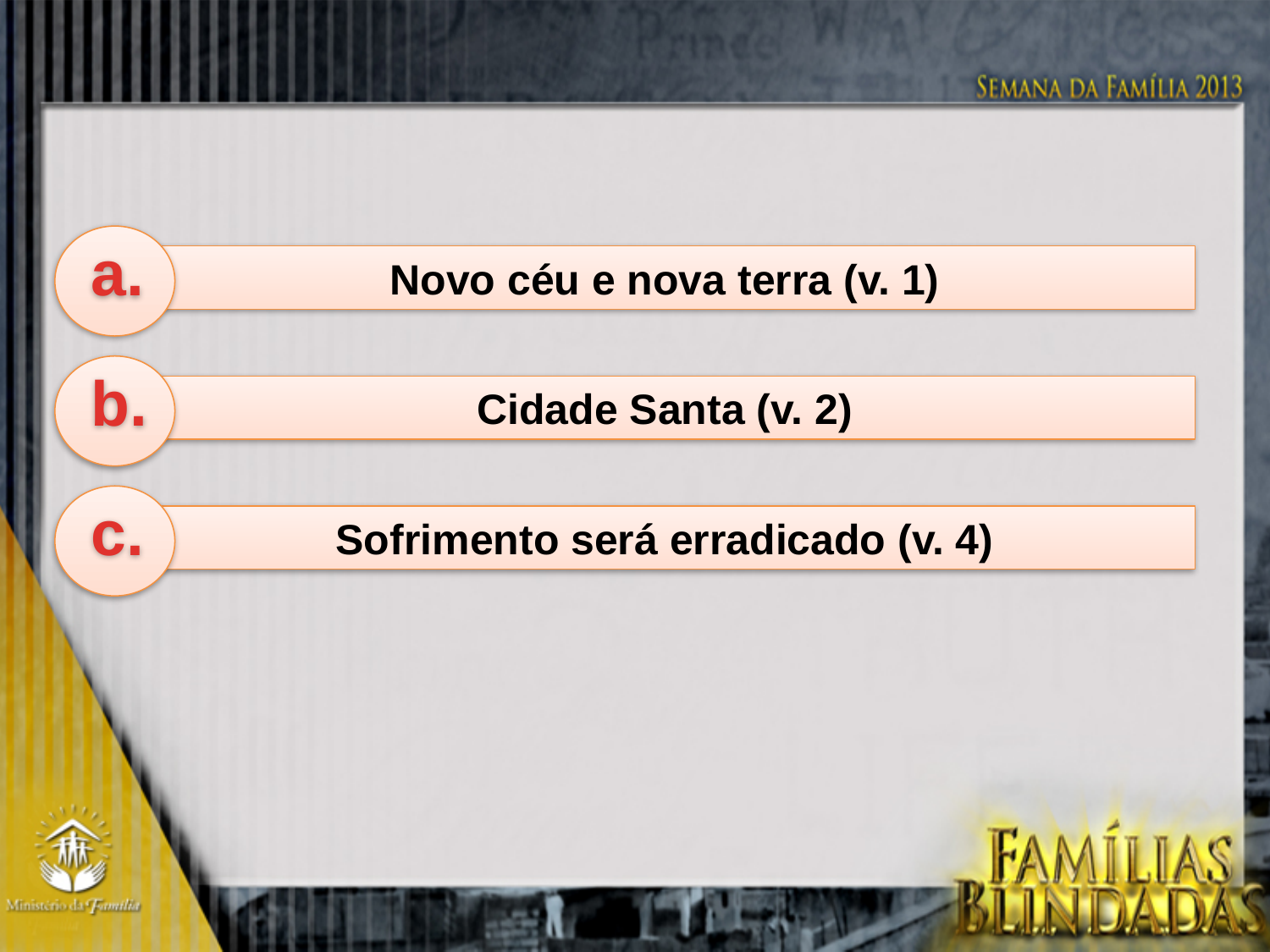

a.

Novo céu e nova terra (v. 1)
	b.

Cidade Santa (v. 2)
	c.

Sofrimento será erradicado (v. 4)